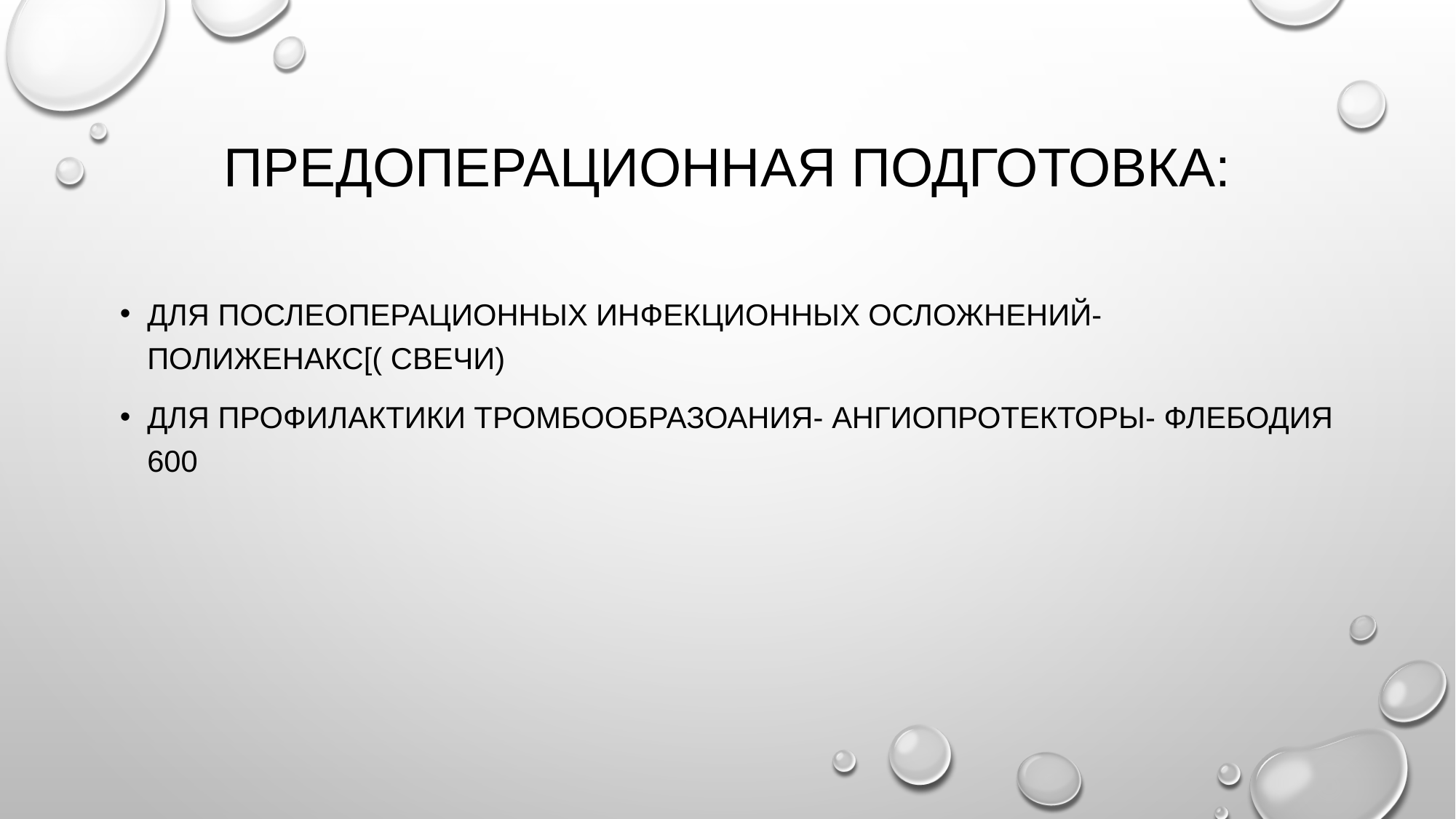

# Предоперационная подготовка:
Для послеоперационных инфекционных осложнений- Полиженакс[( свечи)
Для профилактики тромбообразоания- ангиопротекторы- Флебодия 600